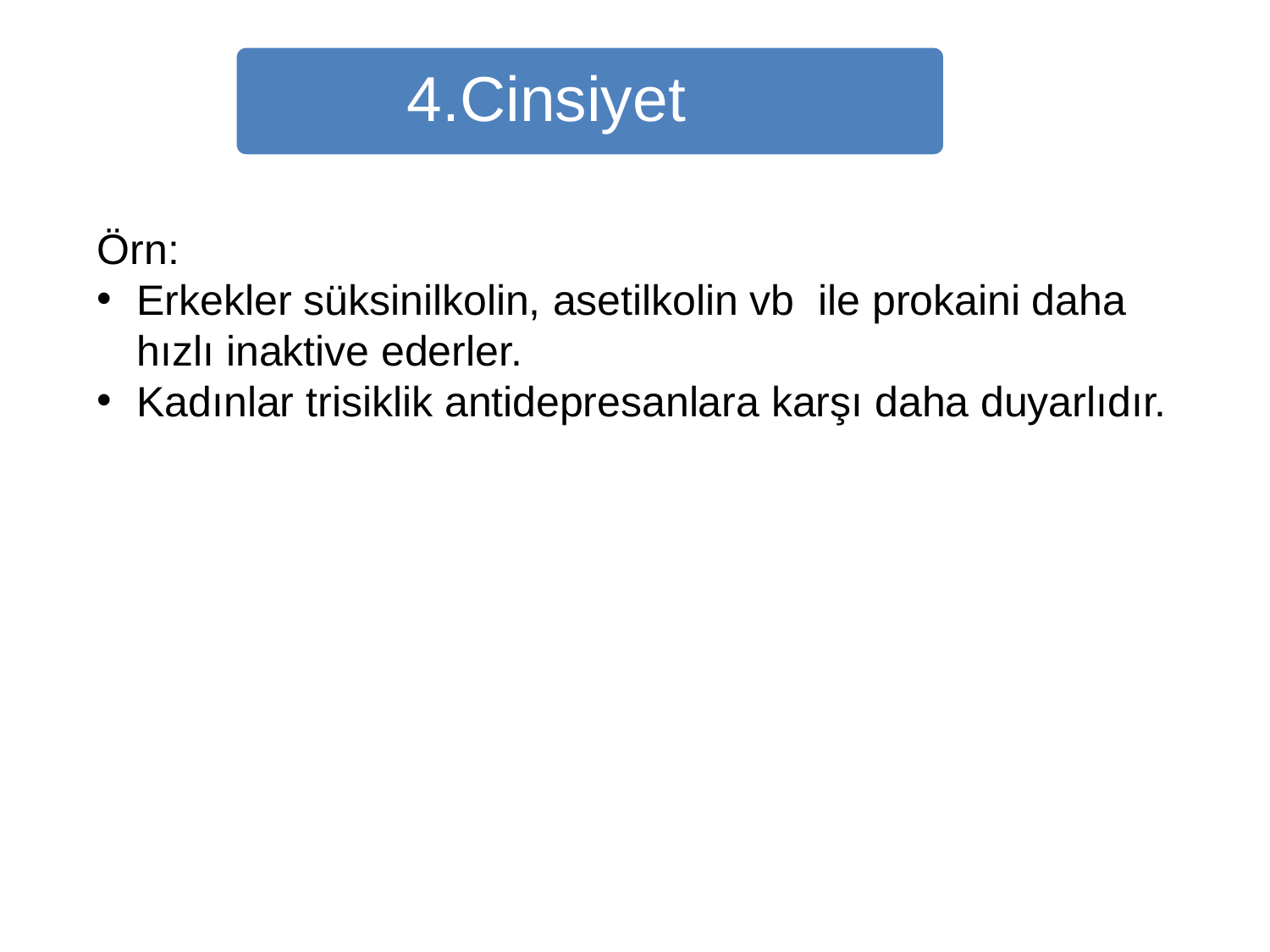

4.Cinsiyet
Örn:
Erkekler süksinilkolin, asetilkolin vb  ile prokaini daha hızlı inaktive ederler.
Kadınlar trisiklik antidepresanlara karşı daha duyarlıdır.